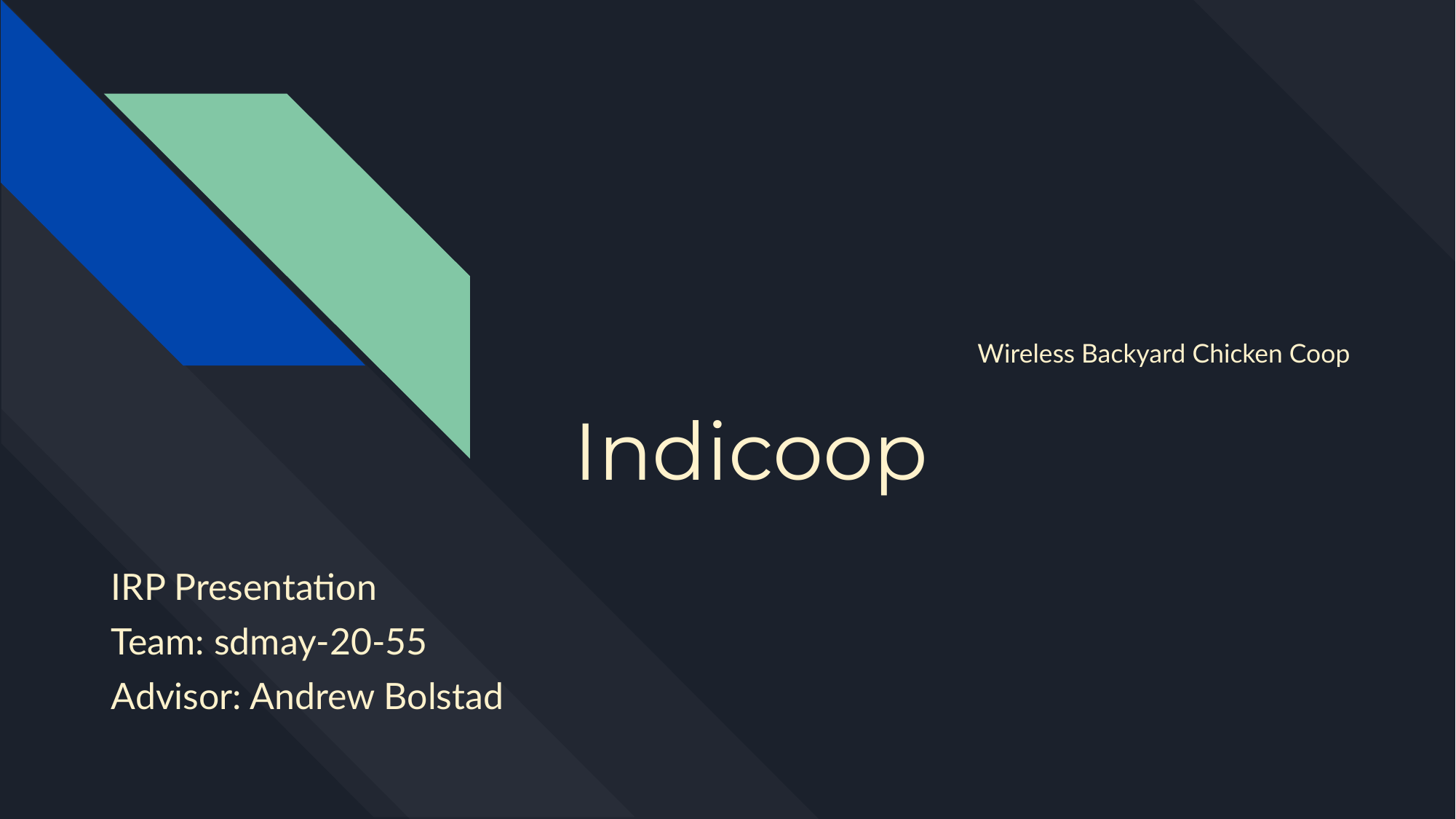

Wireless Backyard Chicken Coop
# Indicoop
IRP Presentation
Team: sdmay-20-55
Advisor: Andrew Bolstad